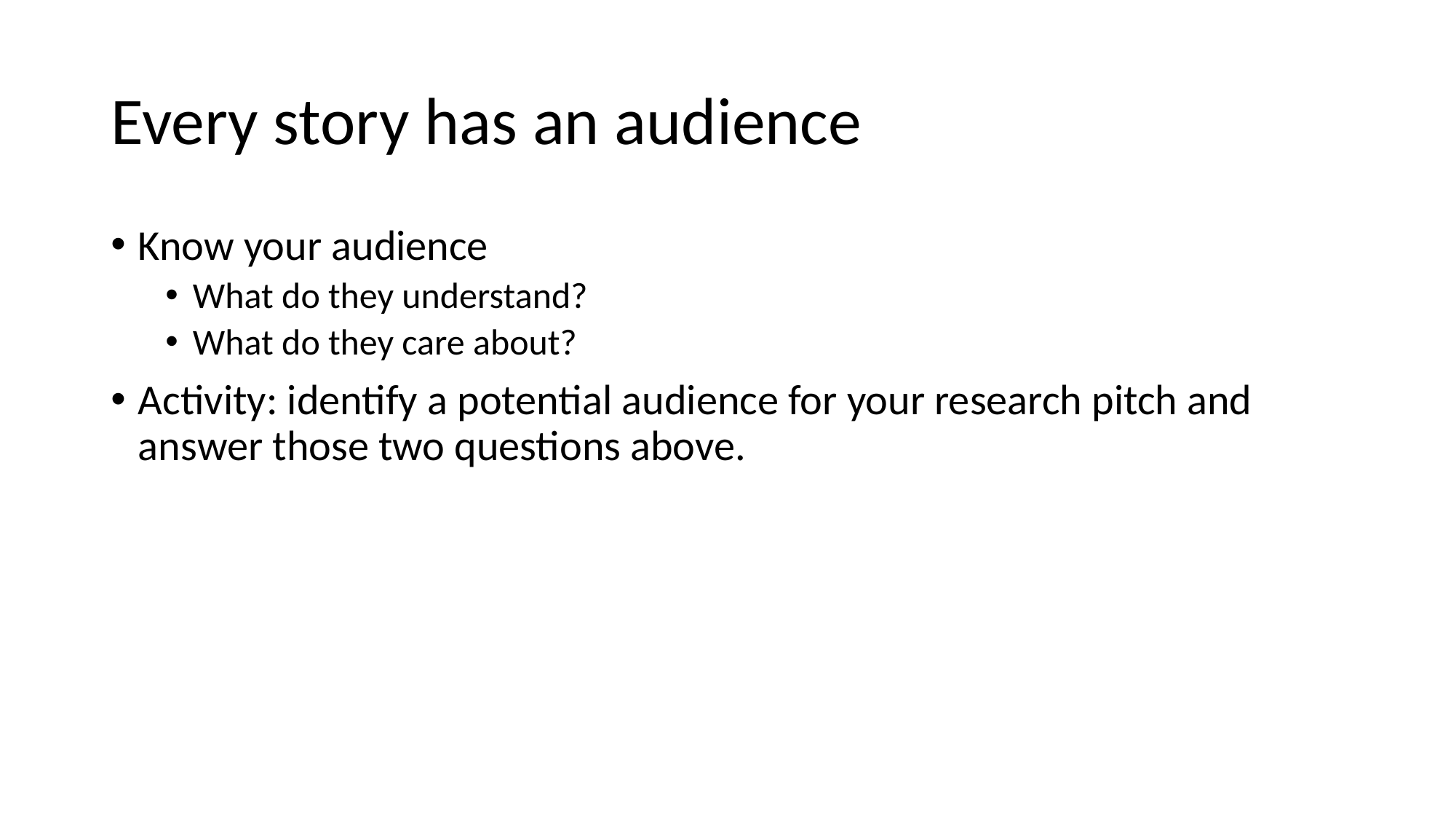

# Every story has an audience
Know your audience
What do they understand?
What do they care about?
Activity: identify a potential audience for your research pitch and answer those two questions above.